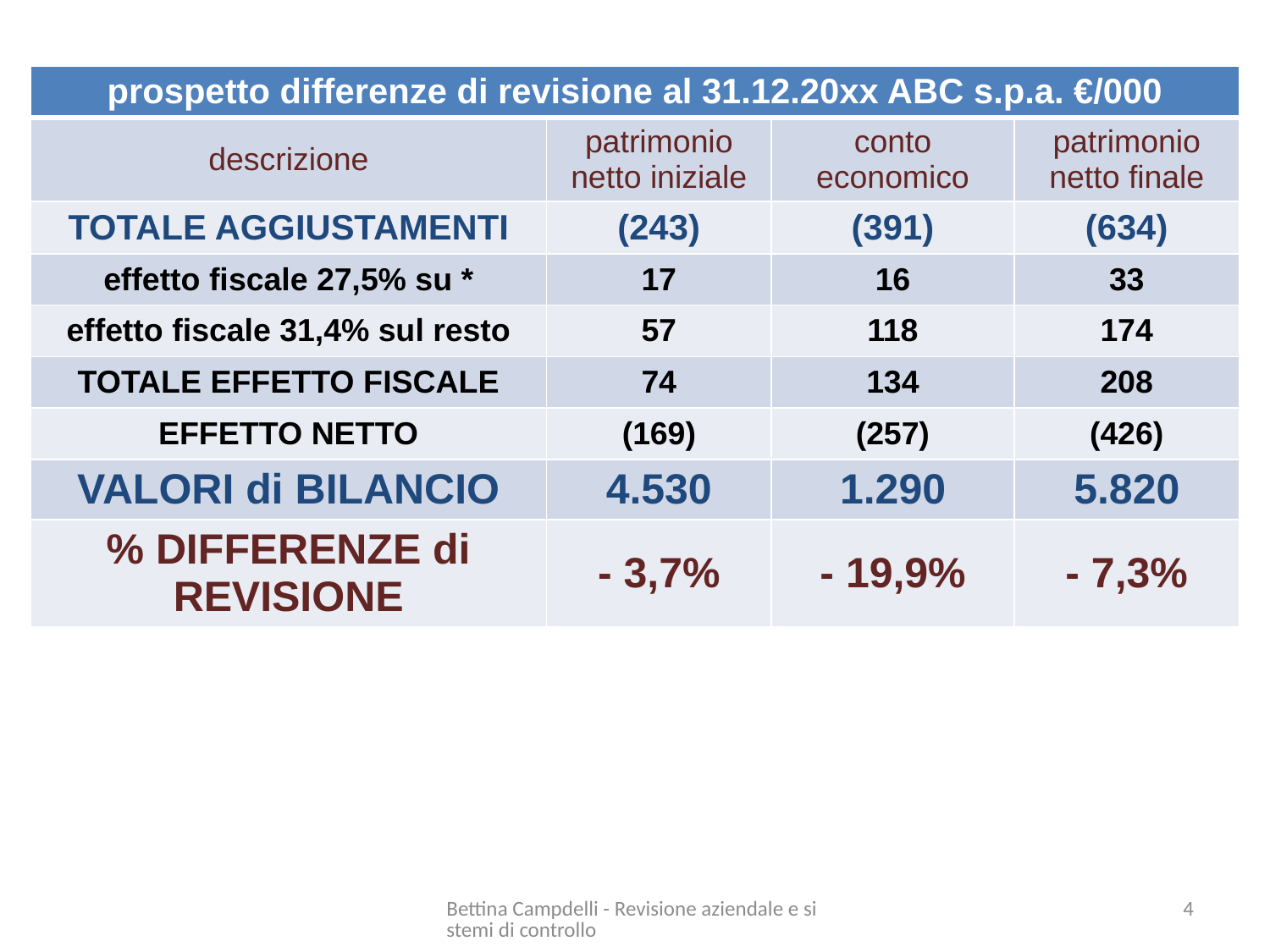

| prospetto differenze di revisione al 31.12.20xx ABC s.p.a. €/000 |  |  |  |
| --- | --- | --- | --- |
| descrizione | patrimonio netto iniziale | conto economico | patrimonio netto finale |
| TOTALE AGGIUSTAMENTI | (243) | (391) | (634) |
| effetto fiscale 27,5% su \* | 17 | 16 | 33 |
| effetto fiscale 31,4% sul resto | 57 | 118 | 174 |
| TOTALE EFFETTO FISCALE | 74 | 134 | 208 |
| EFFETTO NETTO | (169) | (257) | (426) |
| VALORI di BILANCIO | 4.530 | 1.290 | 5.820 |
| % DIFFERENZE di REVISIONE | - 3,7% | - 19,9% | - 7,3% |
Bettina Campdelli - Revisione aziendale e sistemi di controllo
4